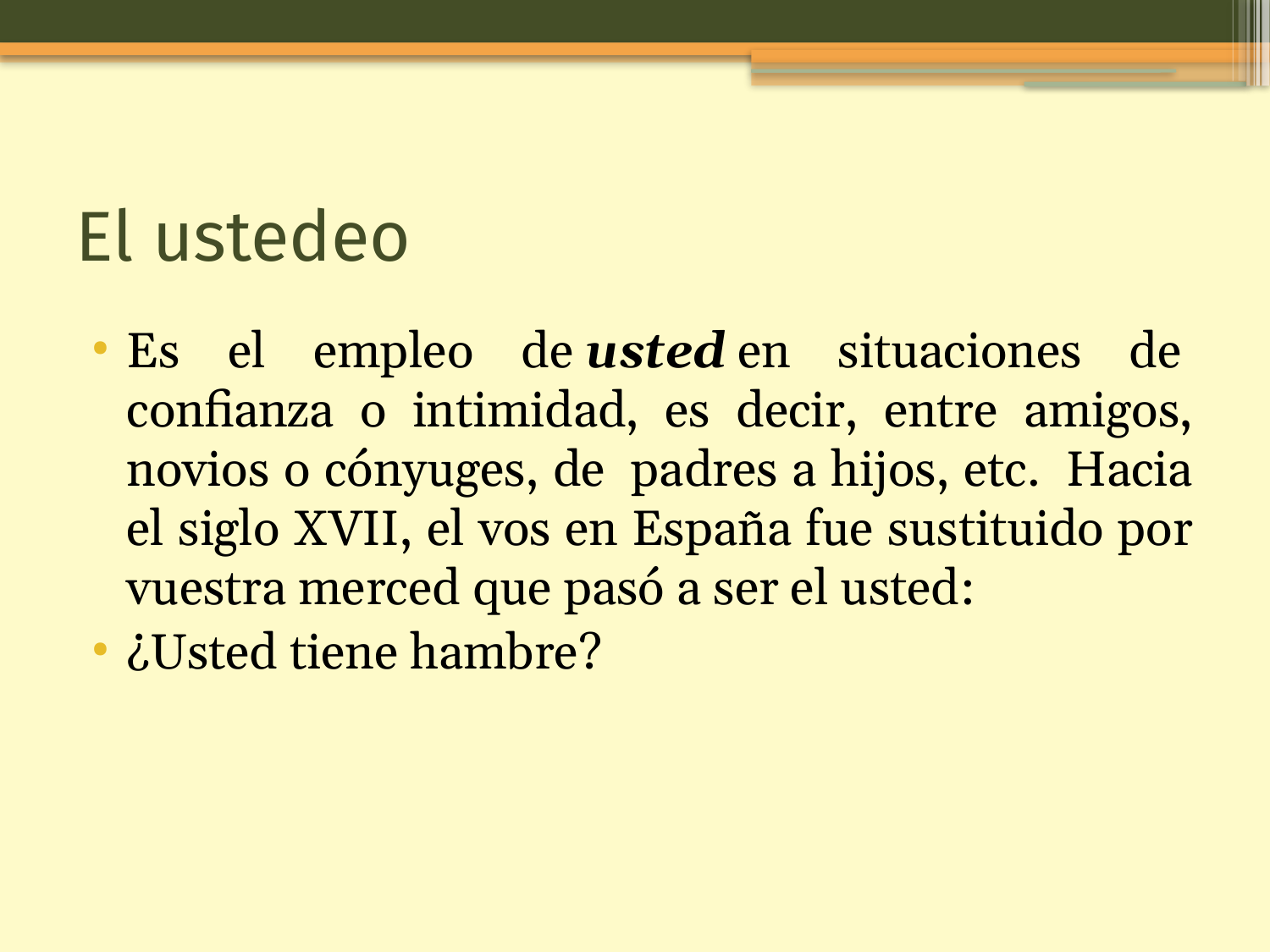

El ustedeo
Es el empleo de usted en situaciones de  confianza o intimidad, es decir, entre amigos, novios o cónyuges, de  padres a hijos, etc.  Hacia el siglo XVII, el vos en España fue sustituido por vuestra merced que pasó a ser el usted:
¿Usted tiene hambre?